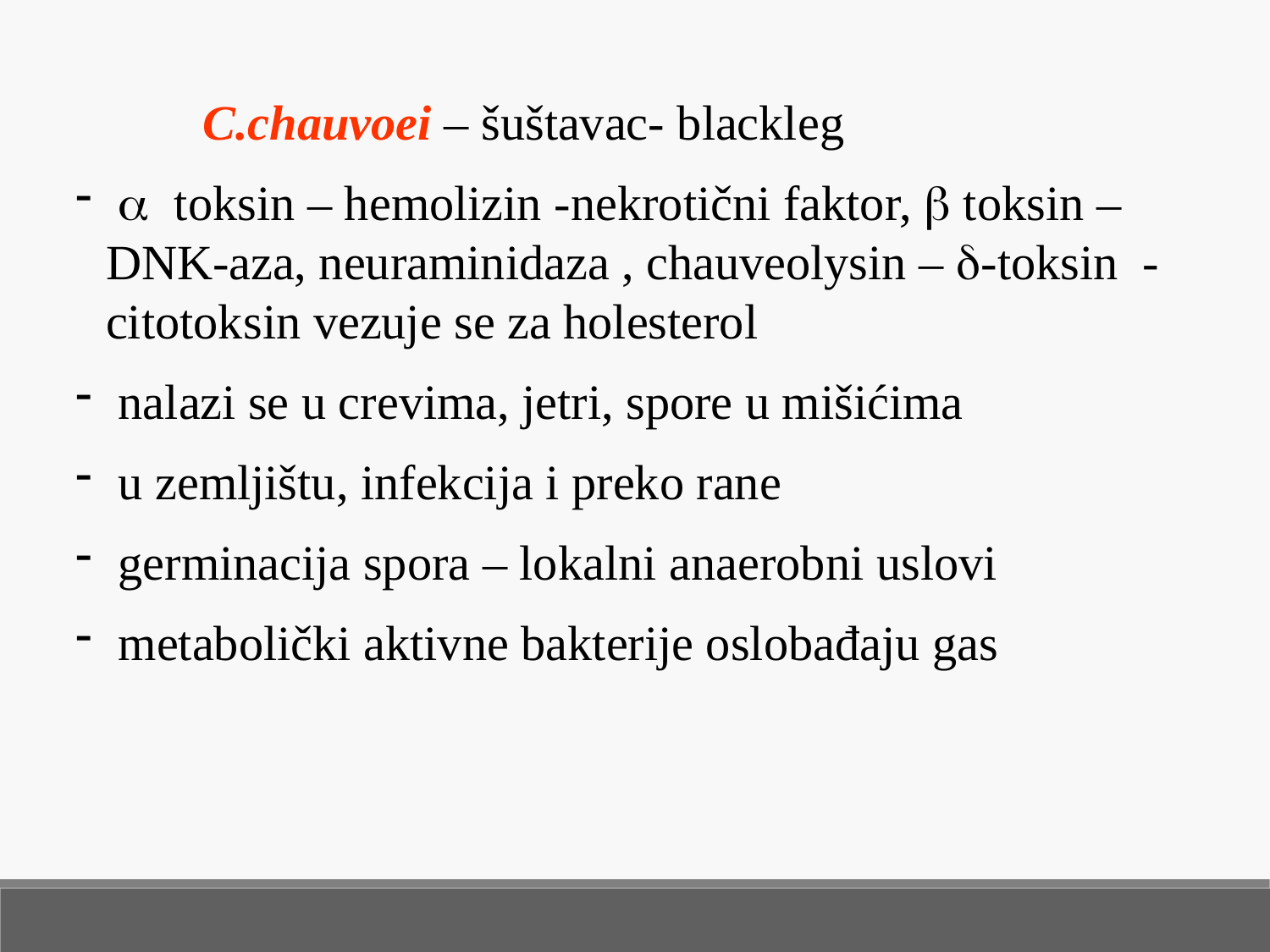

C.chauvoei – šuštavac- blackleg
 α toksin – hemolizin -nekrotični faktor, β toksin – DNK-aza, neuraminidaza , chauveolysin – δ-toksin  - citotoksin vezuje se za holesterol
 nalazi se u crevima, jetri, spore u mišićima
 u zemljištu, infekcija i preko rane
 germinacija spora – lokalni anaerobni uslovi
 metabolički aktivne bakterije oslobađaju gas